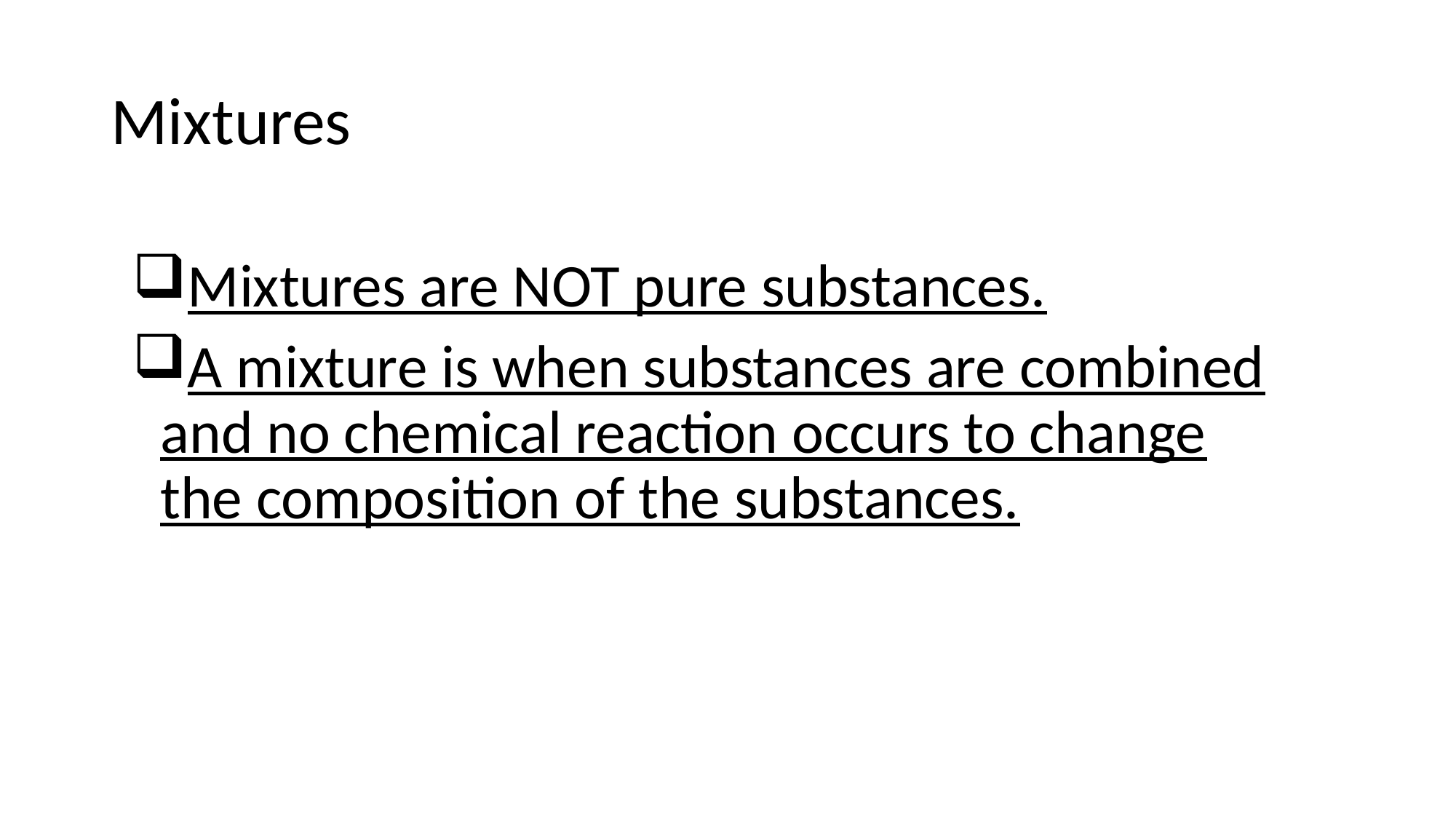

# Mixtures
Mixtures are NOT pure substances.
A mixture is when substances are combined and no chemical reaction occurs to change the composition of the substances.